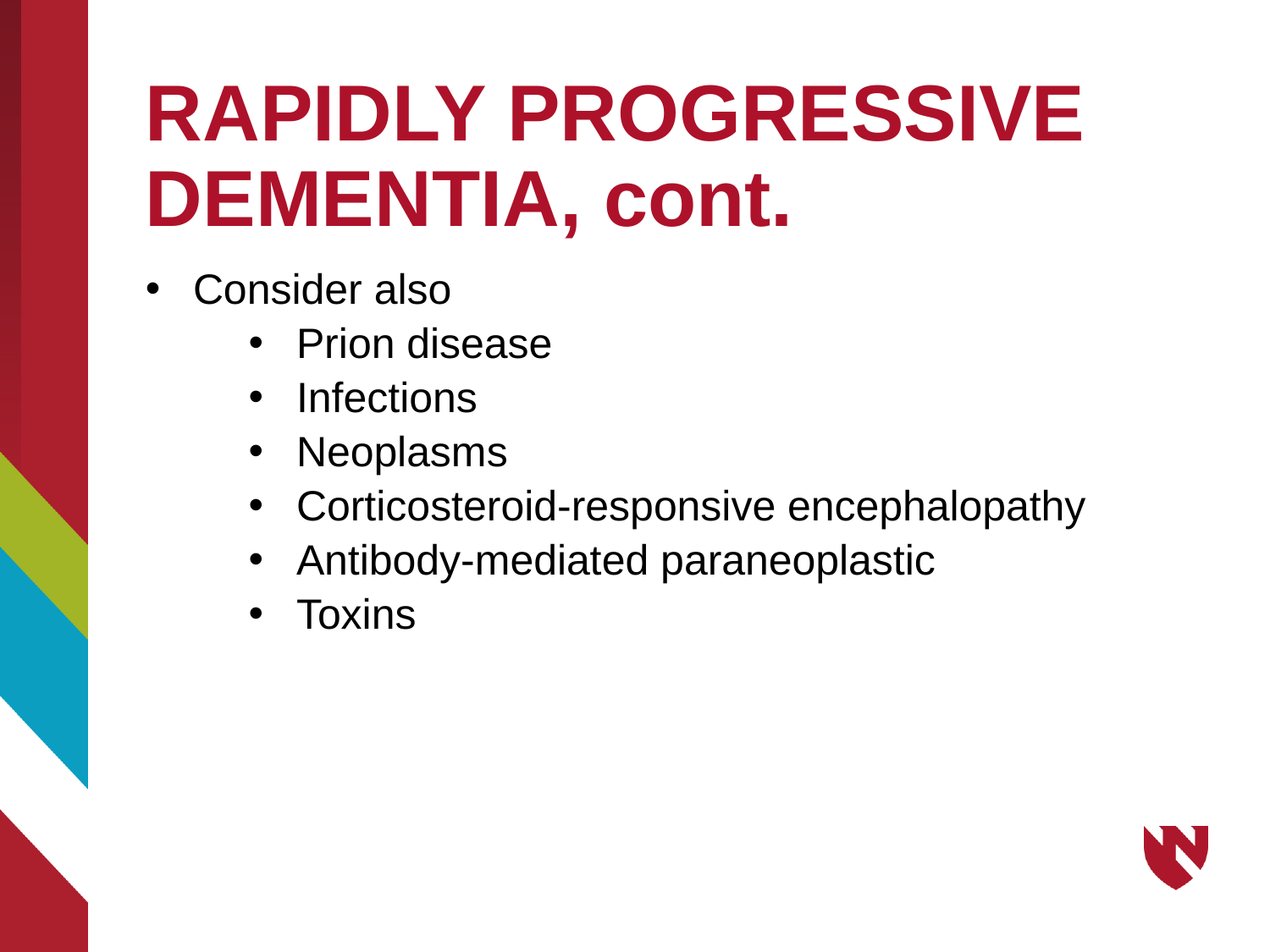

# RAPIDLY PROGRESSIVE DEMENTIA, cont.
Consider also
Prion disease
Infections
Neoplasms
Corticosteroid-responsive encephalopathy
Antibody-mediated paraneoplastic
Toxins